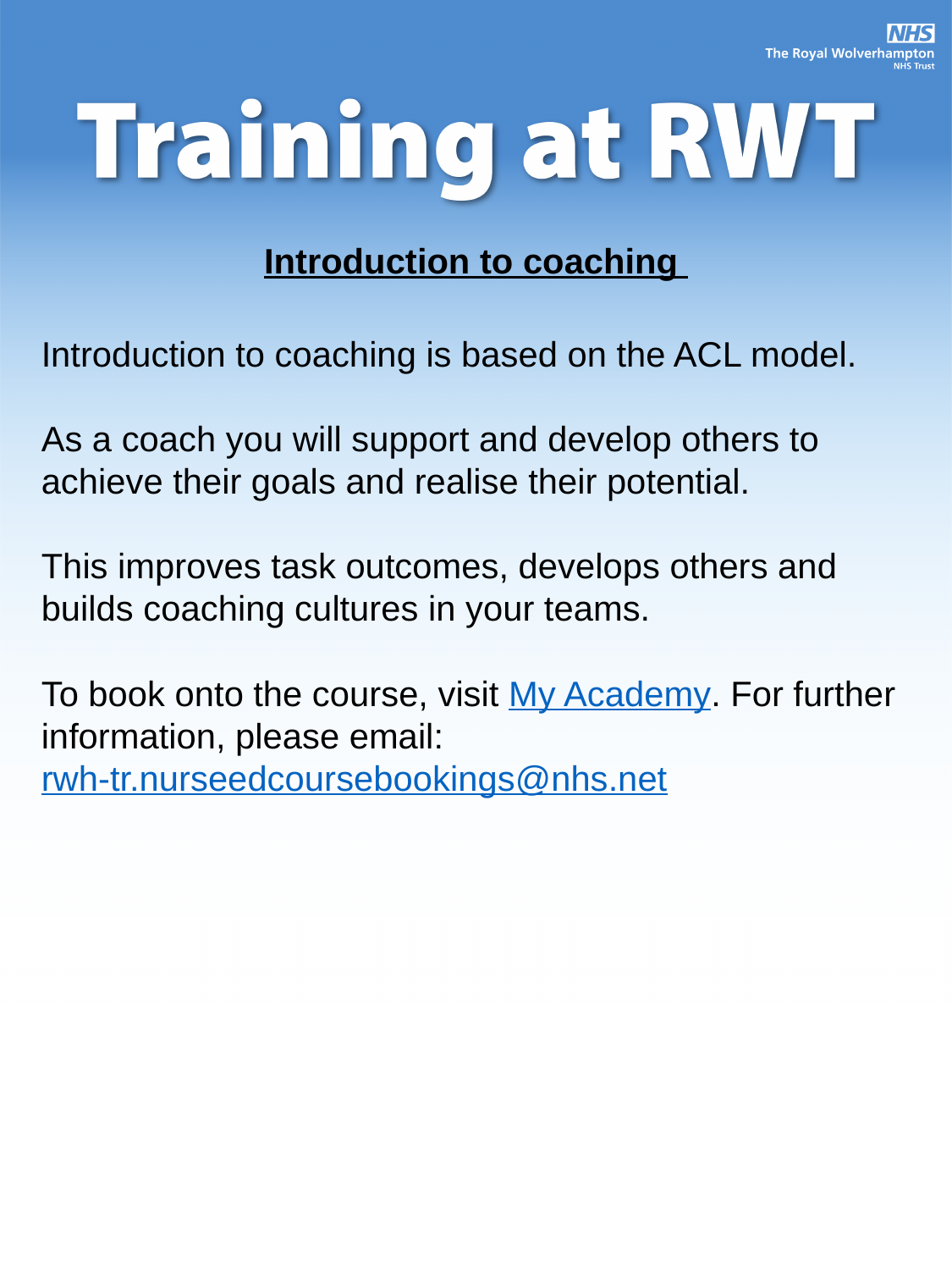

Introduction to coaching

Introduction to coaching is based on the ACL model.

As a coach you will support and develop others to achieve their goals and realise their potential.

This improves task outcomes, develops others and builds coaching cultures in your teams.

To book onto the course, visit My Academy. For further information, please email: rwh-tr.nurseedcoursebookings@nhs.net